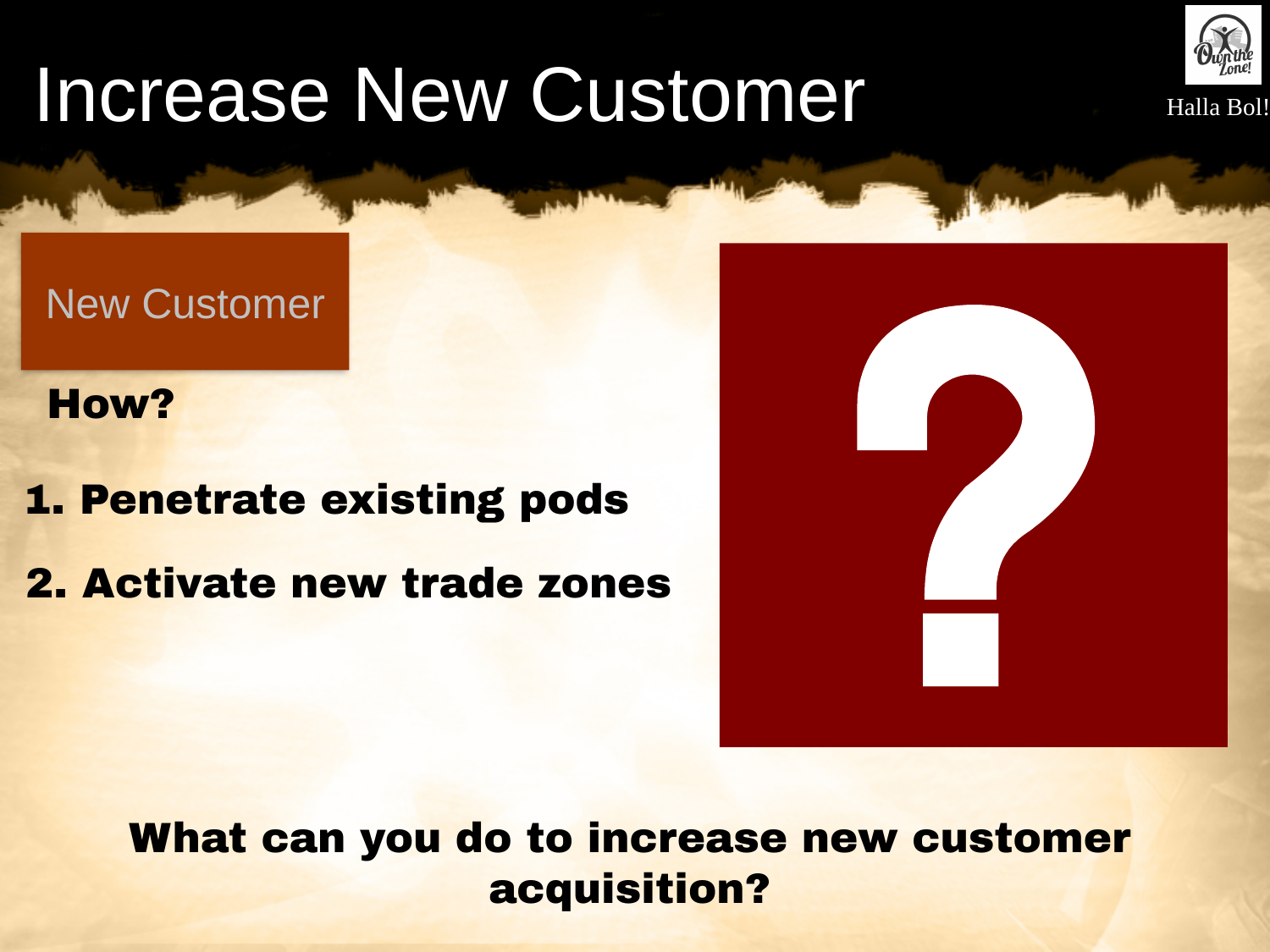

# Increase New Customer
New Customer

How?
1. Penetrate existing pods
2. Activate new trade zones
What can you do to increase new customer acquisition?